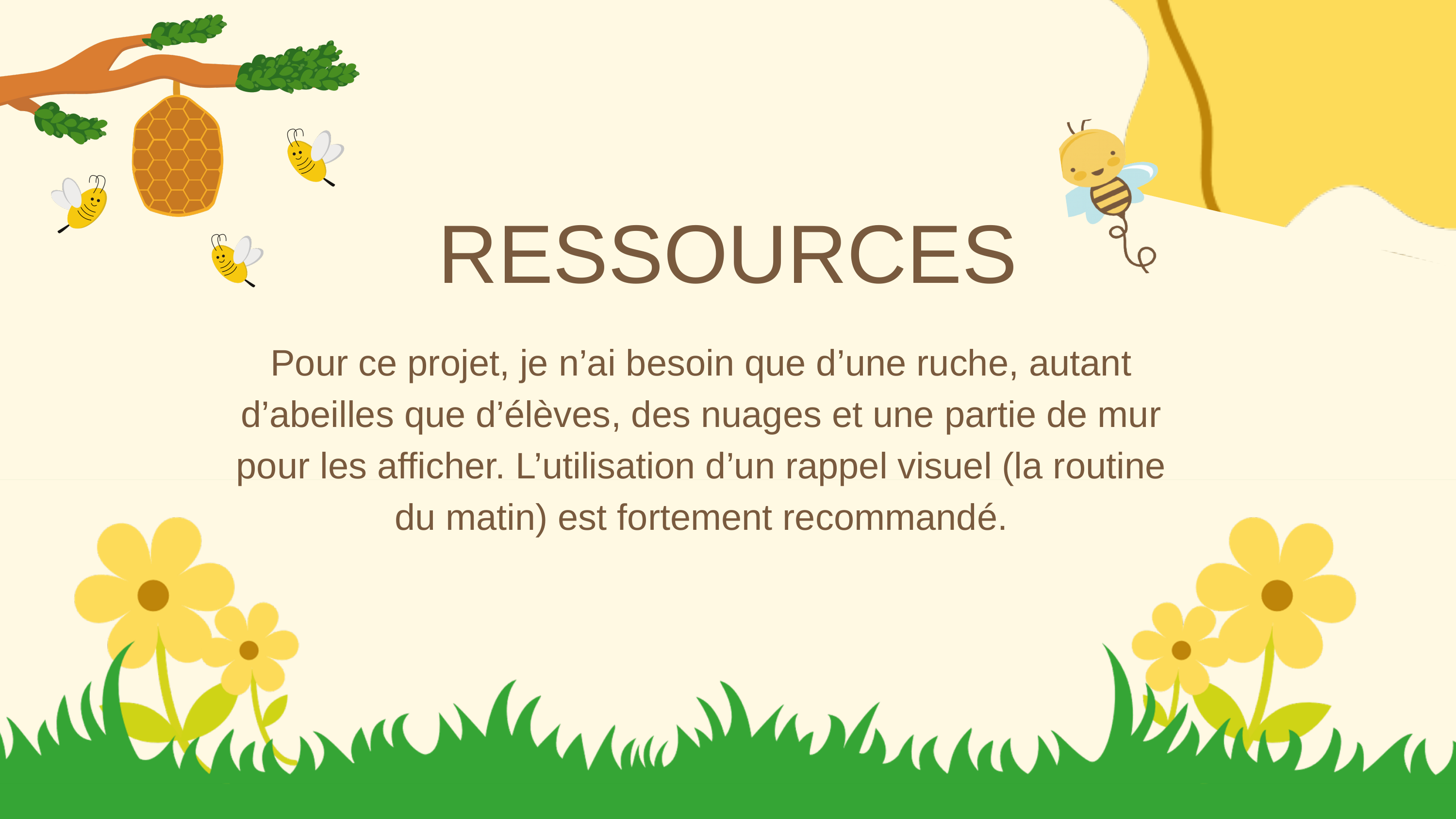

RESSOURCES
Pour ce projet, je n’ai besoin que d’une ruche, autant d’abeilles que d’élèves, des nuages et une partie de mur pour les afficher. L’utilisation d’un rappel visuel (la routine du matin) est fortement recommandé.